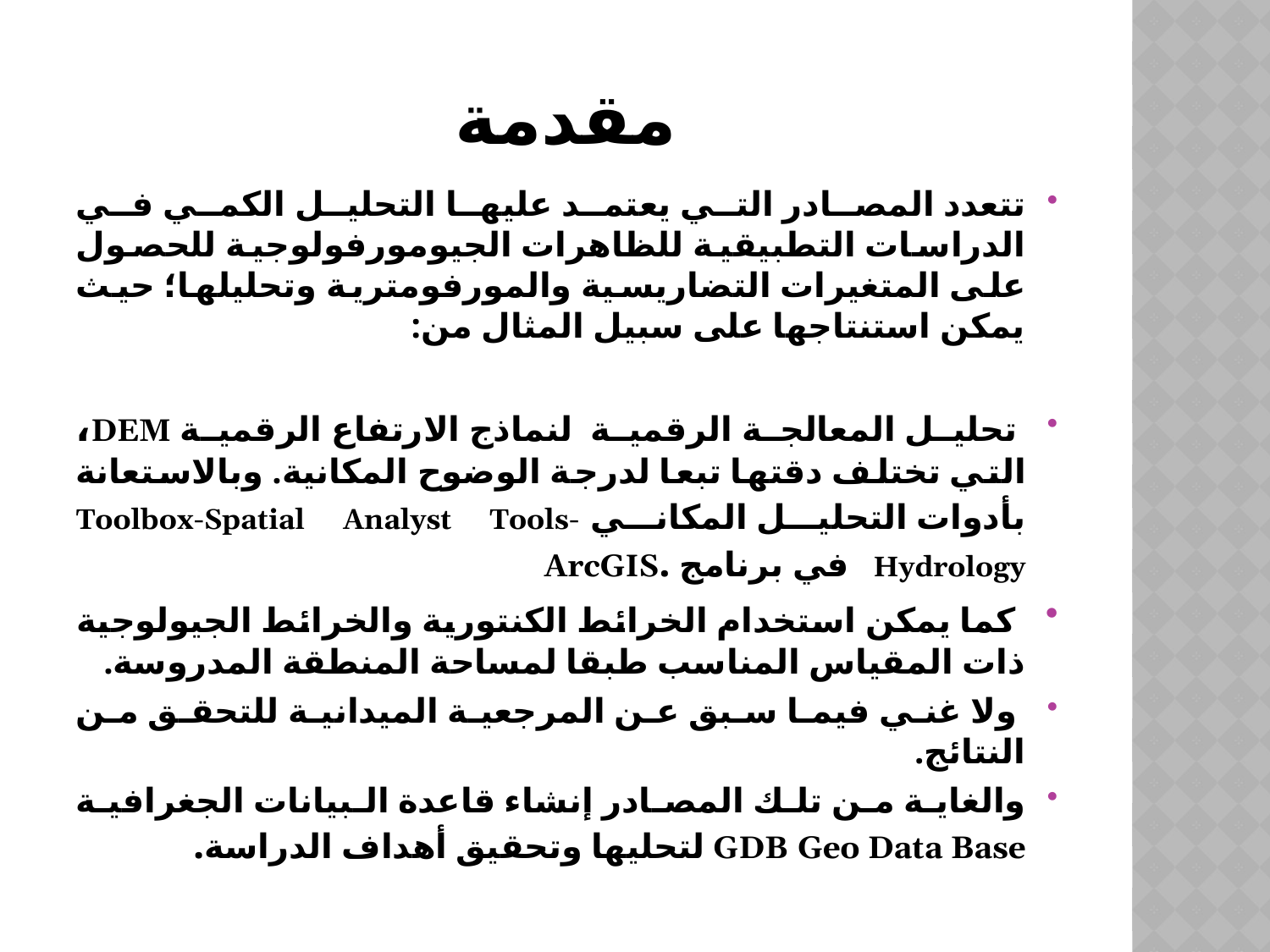

# مقدمة
تتعدد المصادر التي يعتمد عليها التحليل الكمي في الدراسات التطبيقية للظاهرات الجيومورفولوجية للحصول على المتغيرات التضاريسية والمورفومترية وتحليلها؛ حيث يمكن استنتاجها على سبيل المثال من:

 تحليل المعالجة الرقمية  لنماذج الارتفاع الرقمية DEM، التي تختلف دقتها تبعا لدرجة الوضوح المكانية. وبالاستعانة بأدوات التحليل المكاني Toolbox-Spatial Analyst Tools-Hydrology   في برنامج .ArcGIS
 كما يمكن استخدام الخرائط الكنتورية والخرائط الجيولوجية ذات المقياس المناسب طبقا لمساحة المنطقة المدروسة.
 ولا غني فيما سبق عن المرجعية الميدانية للتحقق من النتائج.
والغاية من تلك المصادر إنشاء قاعدة البيانات الجغرافية GDB Geo Data Base لتحليها وتحقيق أهداف الدراسة.